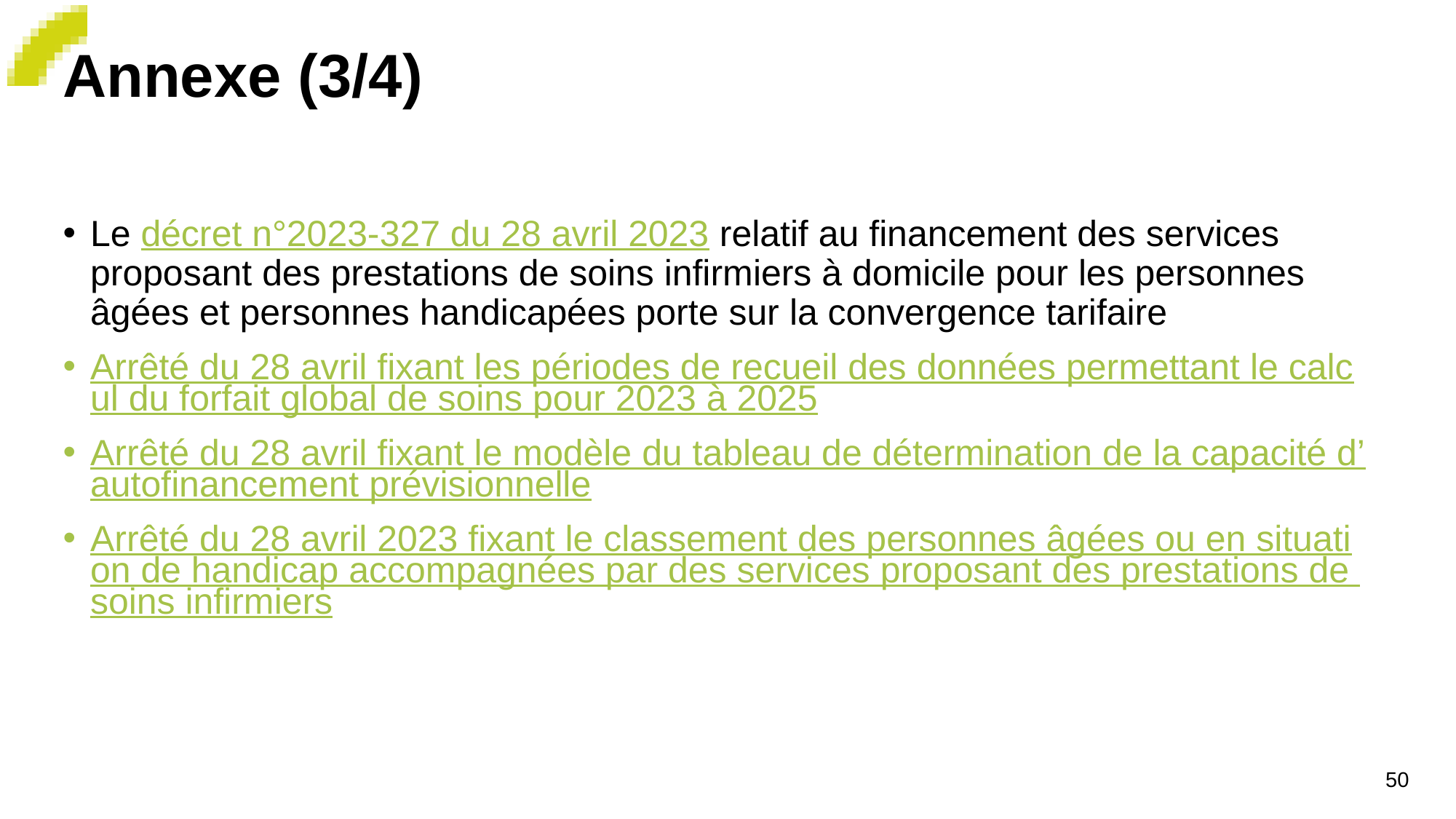

# Annexe (3/4)
Le décret n°2023-327 du 28 avril 2023 relatif au financement des services proposant des prestations de soins infirmiers à domicile pour les personnes âgées et personnes handicapées porte sur la convergence tarifaire
Arrêté du 28 avril fixant les périodes de recueil des données permettant le calcul du forfait global de soins pour 2023 à 2025
Arrêté du 28 avril fixant le modèle du tableau de détermination de la capacité d’autofinancement prévisionnelle
Arrêté du 28 avril 2023 fixant le classement des personnes âgées ou en situation de handicap accompagnées par des services proposant des prestations de soins infirmiers